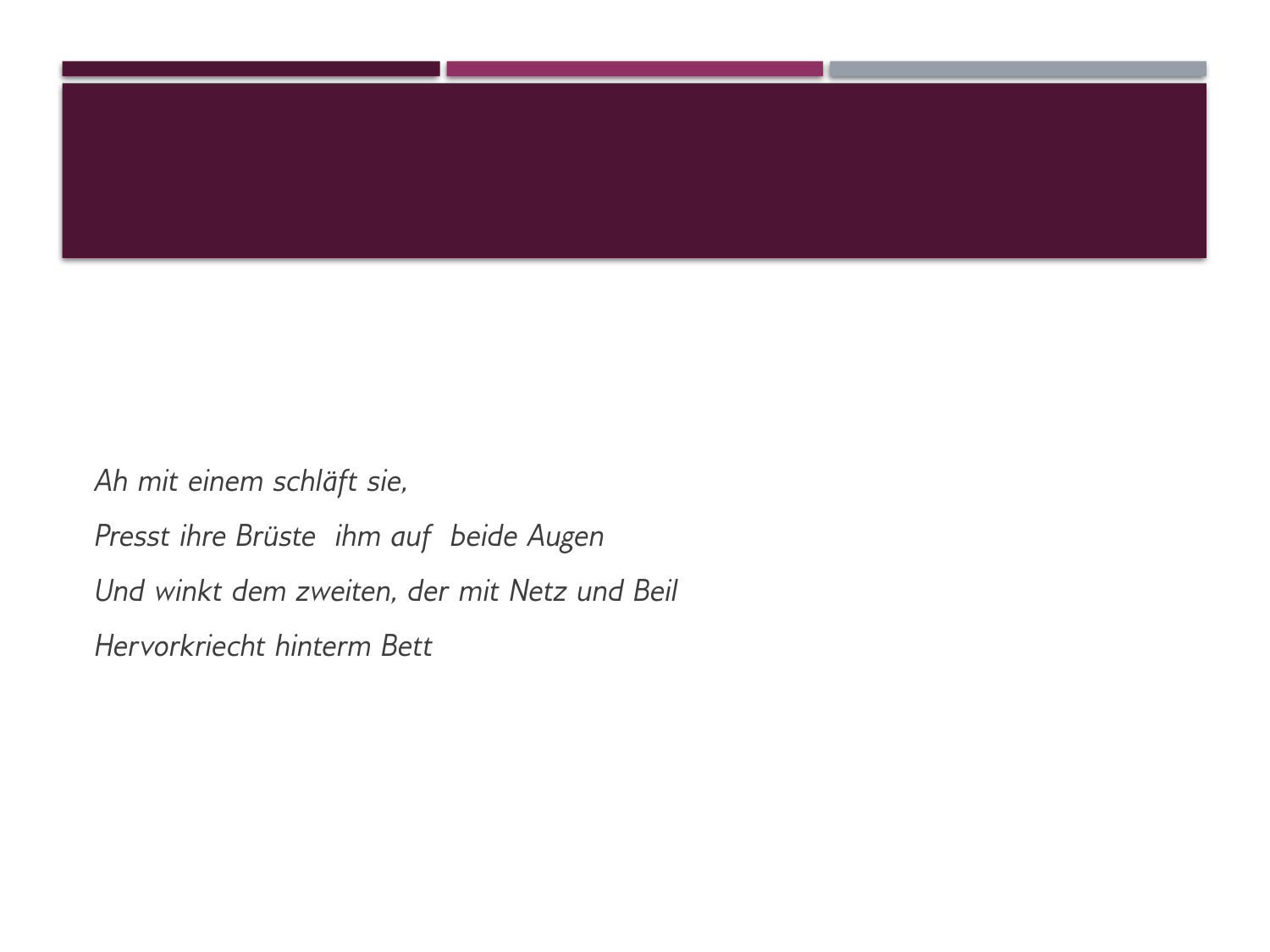

#
Ah mit einem schläft sie,
Presst ihre Brüste  ihm auf  beide Augen
Und winkt dem zweiten, der mit Netz und Beil
Hervorkriecht hinterm Bett